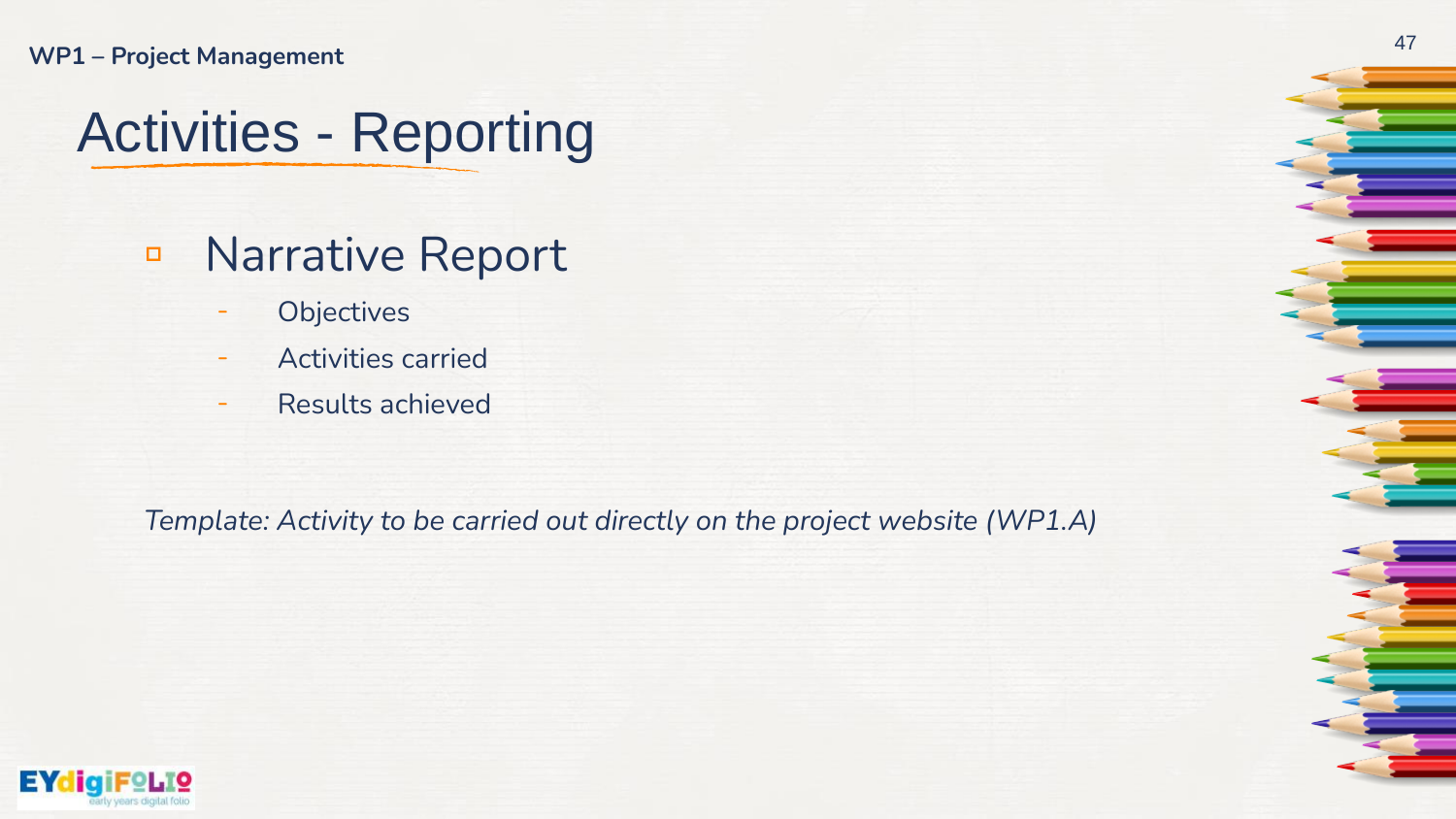

# WP1 – Project Management
47
Activities - Reporting
Narrative Report
Objectives
Activities carried
Results achieved

Template: Activity to be carried out directly on the project website (WP1.A)